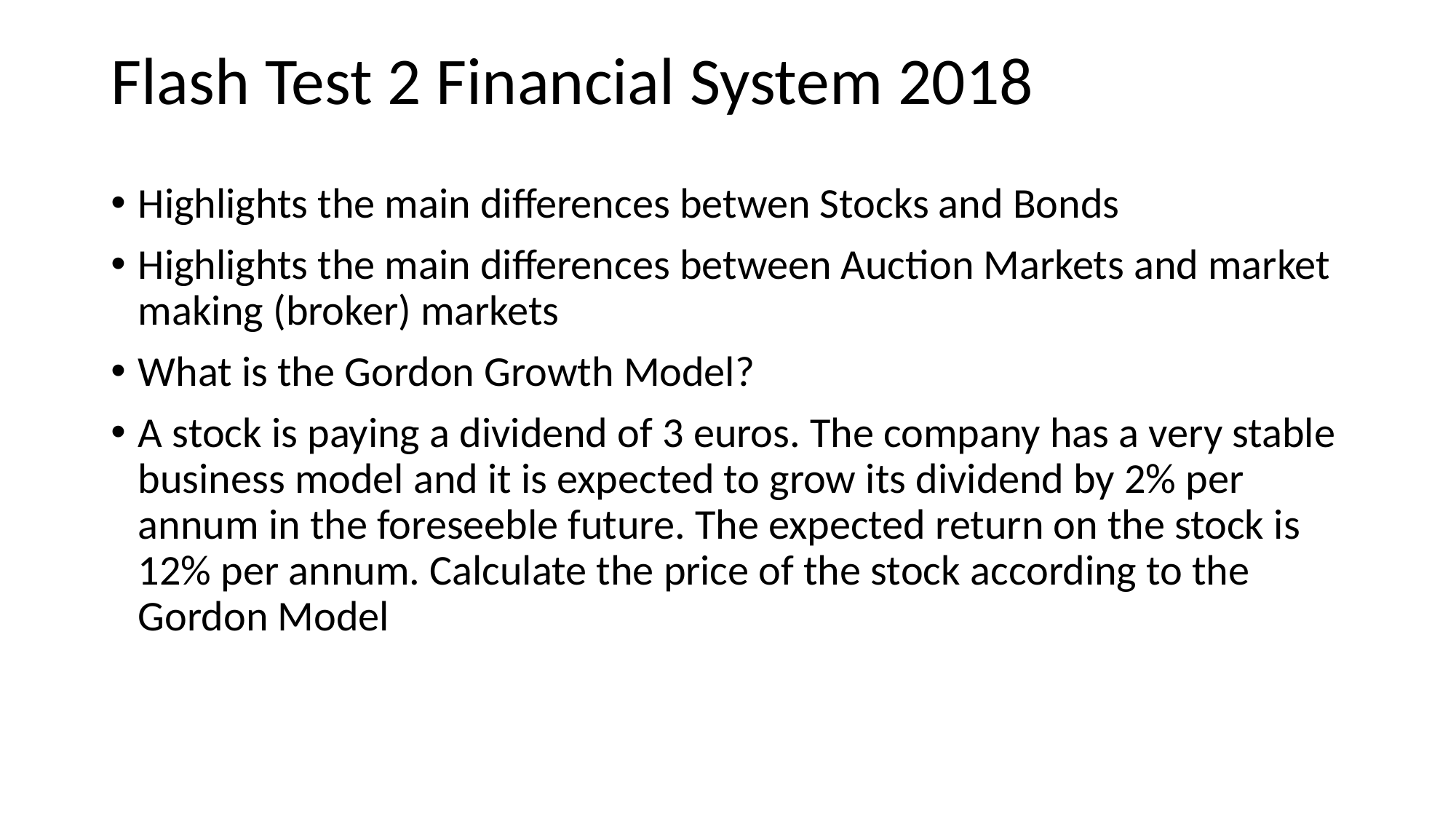

# Flash Test 2 Financial System 2018
Highlights the main differences betwen Stocks and Bonds
Highlights the main differences between Auction Markets and market making (broker) markets
What is the Gordon Growth Model?
A stock is paying a dividend of 3 euros. The company has a very stable business model and it is expected to grow its dividend by 2% per annum in the foreseeble future. The expected return on the stock is 12% per annum. Calculate the price of the stock according to the Gordon Model